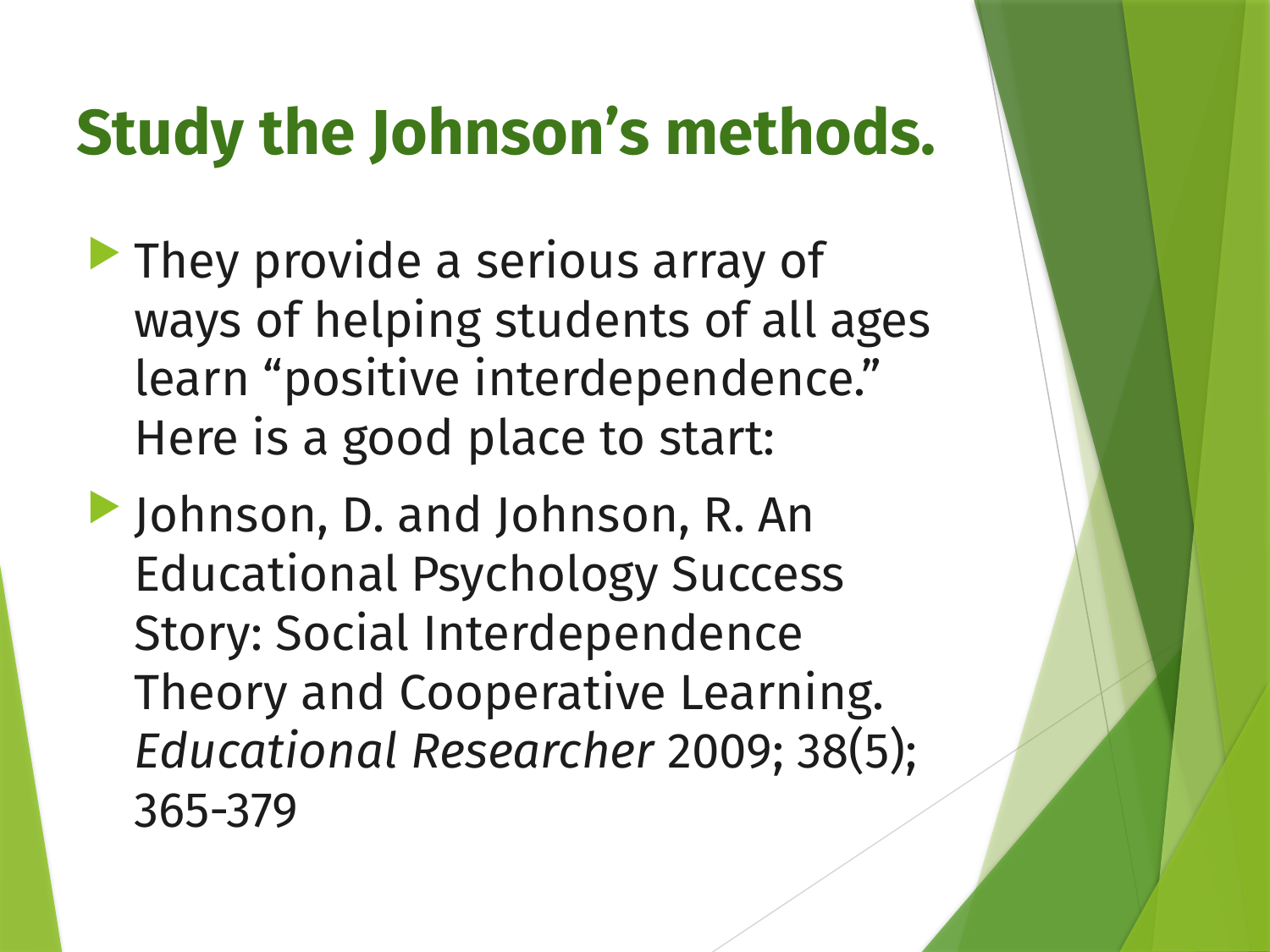

# Study the Johnson’s methods.
They provide a serious array of ways of helping students of all ages learn “positive interdependence.” Here is a good place to start:
Johnson, D. and Johnson, R. An Educational Psychology Success Story: Social Interdependence Theory and Cooperative Learning. Educational Researcher 2009; 38(5); 365-379